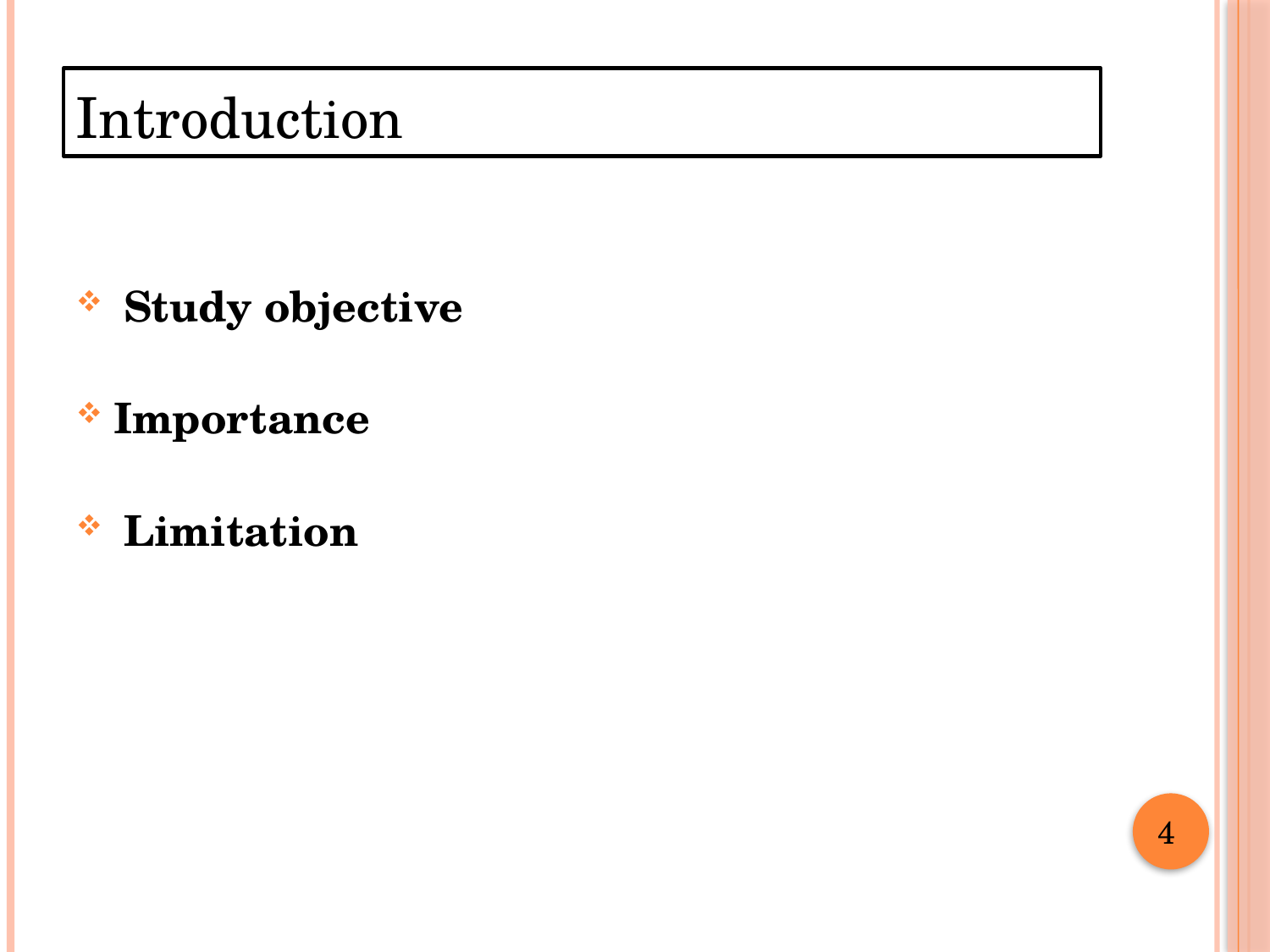

# Introduction
Study objective
Importance
Limitation

4